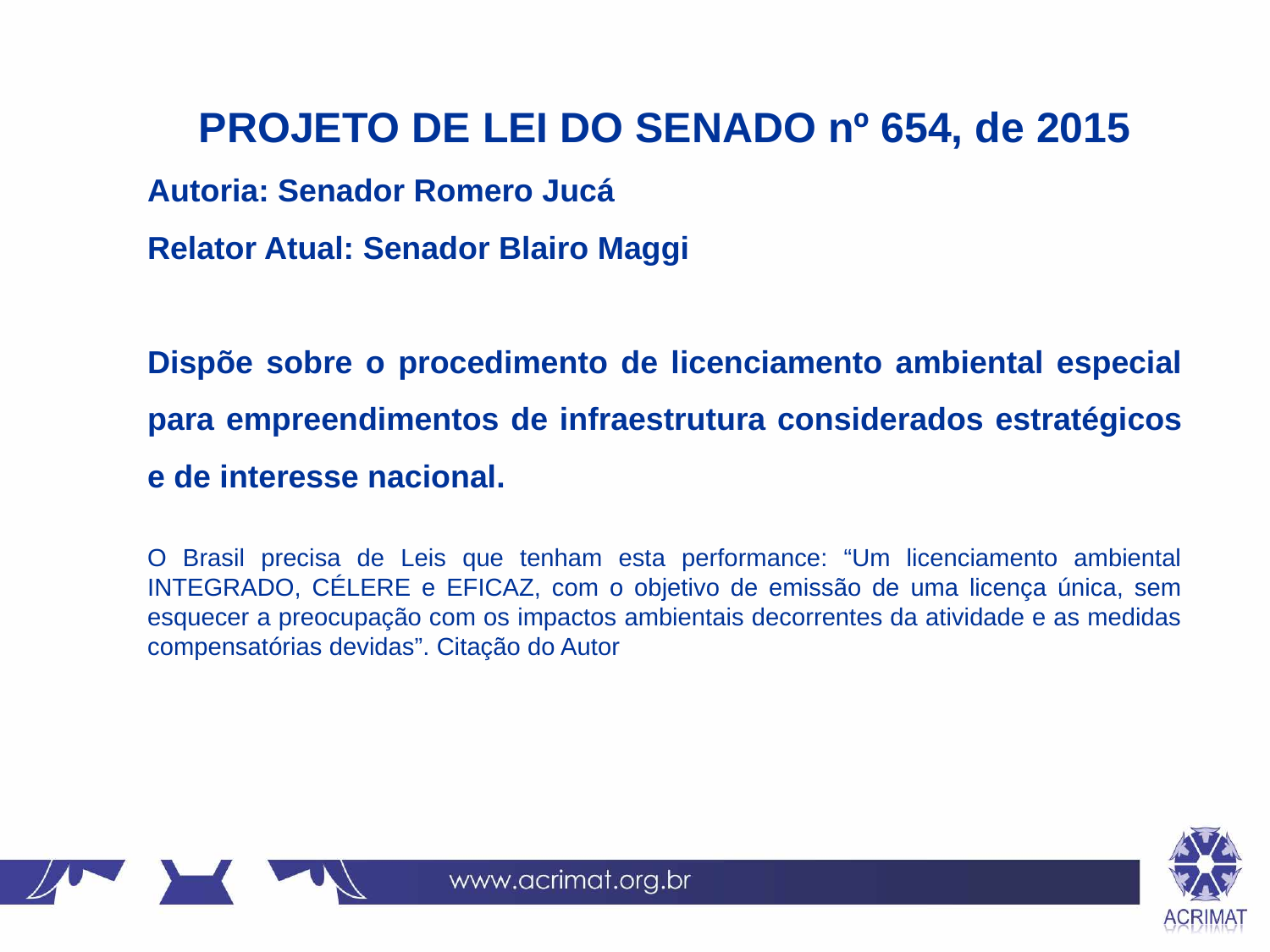

PROJETO DE LEI DO SENADO nº 654, de 2015
Autoria: Senador Romero Jucá
Relator Atual: Senador Blairo Maggi

Dispõe sobre o procedimento de licenciamento ambiental especial para empreendimentos de infraestrutura considerados estratégicos e de interesse nacional.
O Brasil precisa de Leis que tenham esta performance: “Um licenciamento ambiental INTEGRADO, CÉLERE e EFICAZ, com o objetivo de emissão de uma licença única, sem esquecer a preocupação com os impactos ambientais decorrentes da atividade e as medidas compensatórias devidas”. Citação do Autor